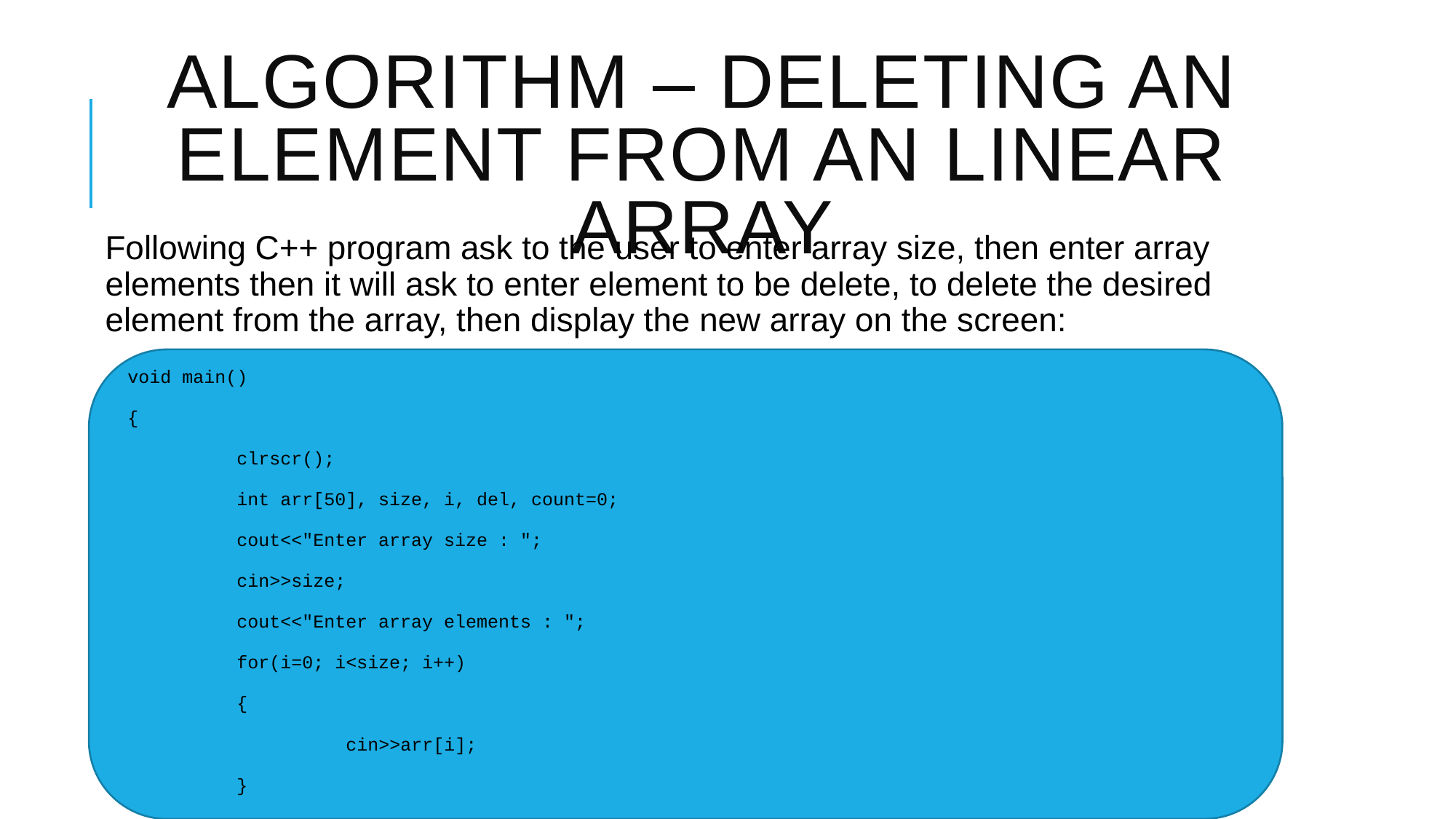

# ALGORITHM – DELETING AN ELEMENT FROM AN LINEAR ARRAY
Following C++ program ask to the user to enter array size, then enter array elements then it will ask to enter element to be delete, to delete the desired element from the array, then display the new array on the screen:

void main()
{
	clrscr();
	int arr[50], size, i, del, count=0;
	cout<<"Enter array size : ";
	cin>>size;
	cout<<"Enter array elements : ";
	for(i=0; i<size; i++)
	{
		cin>>arr[i];
	}